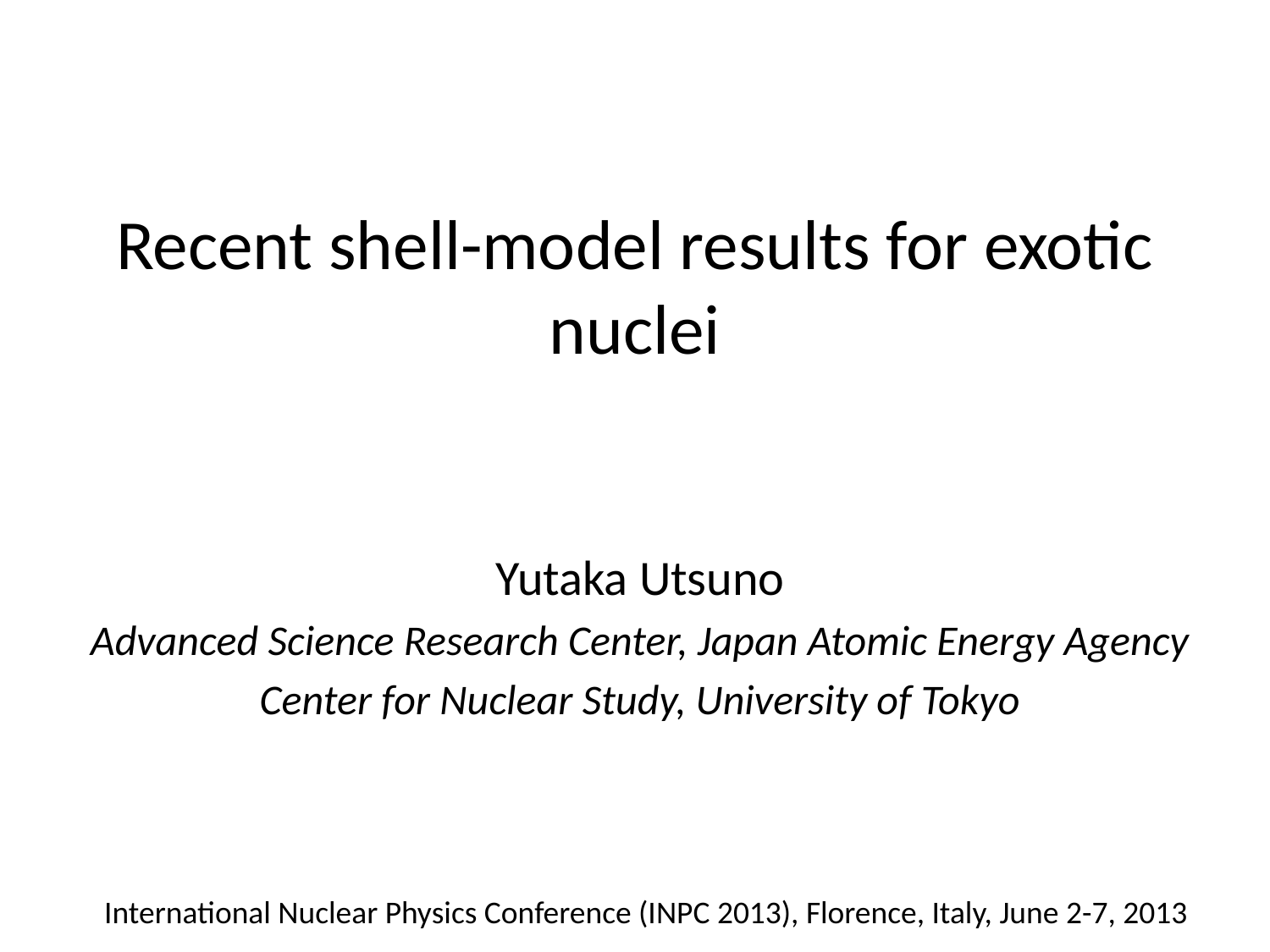

# Recent shell-model results for exotic nuclei
Yutaka Utsuno
Advanced Science Research Center, Japan Atomic Energy Agency
Center for Nuclear Study, University of Tokyo
International Nuclear Physics Conference (INPC 2013), Florence, Italy, June 2-7, 2013